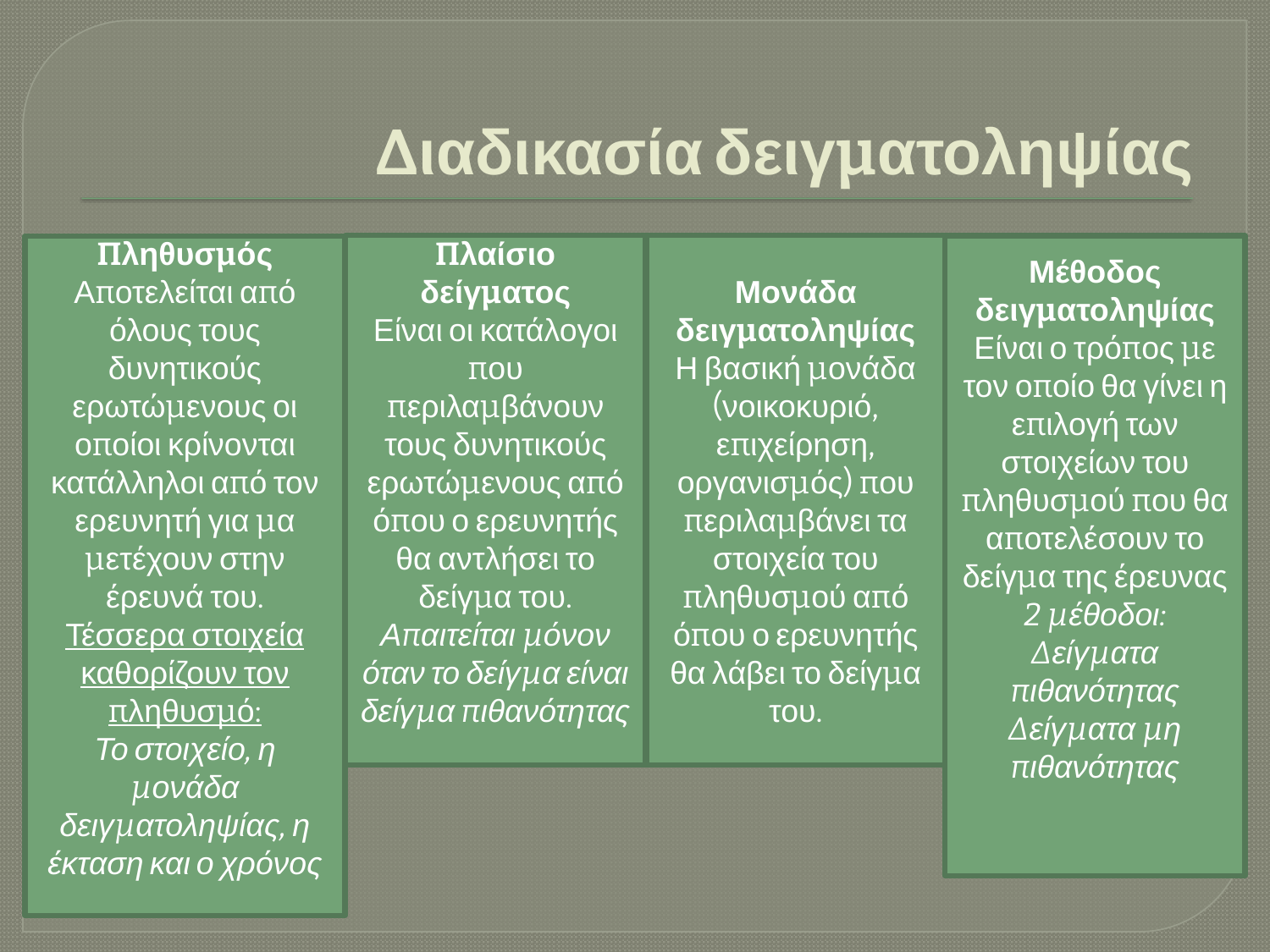

# Διαδικασία δειγματοληψίας
Πλαίσιο δείγματος
Είναι οι κατάλογοι που περιλαμβάνουν τους δυνητικούς ερωτώμενους από όπου ο ερευνητής θα αντλήσει το δείγμα του.
Απαιτείται μόνον όταν το δείγμα είναι δείγμα πιθανότητας

Μονάδα δειγματοληψίας
Η βασική μονάδα (νοικοκυριό, επιχείρηση, οργανισμός) που περιλαμβάνει τα στοιχεία του πληθυσμού από όπου ο ερευνητής θα λάβει το δείγμα του.

Μέθοδος δειγματοληψίας
Είναι ο τρόπος με τον οποίο θα γίνει η επιλογή των στοιχείων του πληθυσμού που θα αποτελέσουν το δείγμα της έρευνας
2 μέθοδοι:
Δείγματα πιθανότητας
Δείγματα μη πιθανότητας

Πληθυσμός
Αποτελείται από όλους τους δυνητικούς ερωτώμενους οι οποίοι κρίνονται κατάλληλοι από τον ερευνητή για μα μετέχουν στην έρευνά του.
Τέσσερα στοιχεία καθορίζουν τον πληθυσμό:
Το στοιχείο, η μονάδα δειγματοληψίας, η έκταση και ο χρόνος